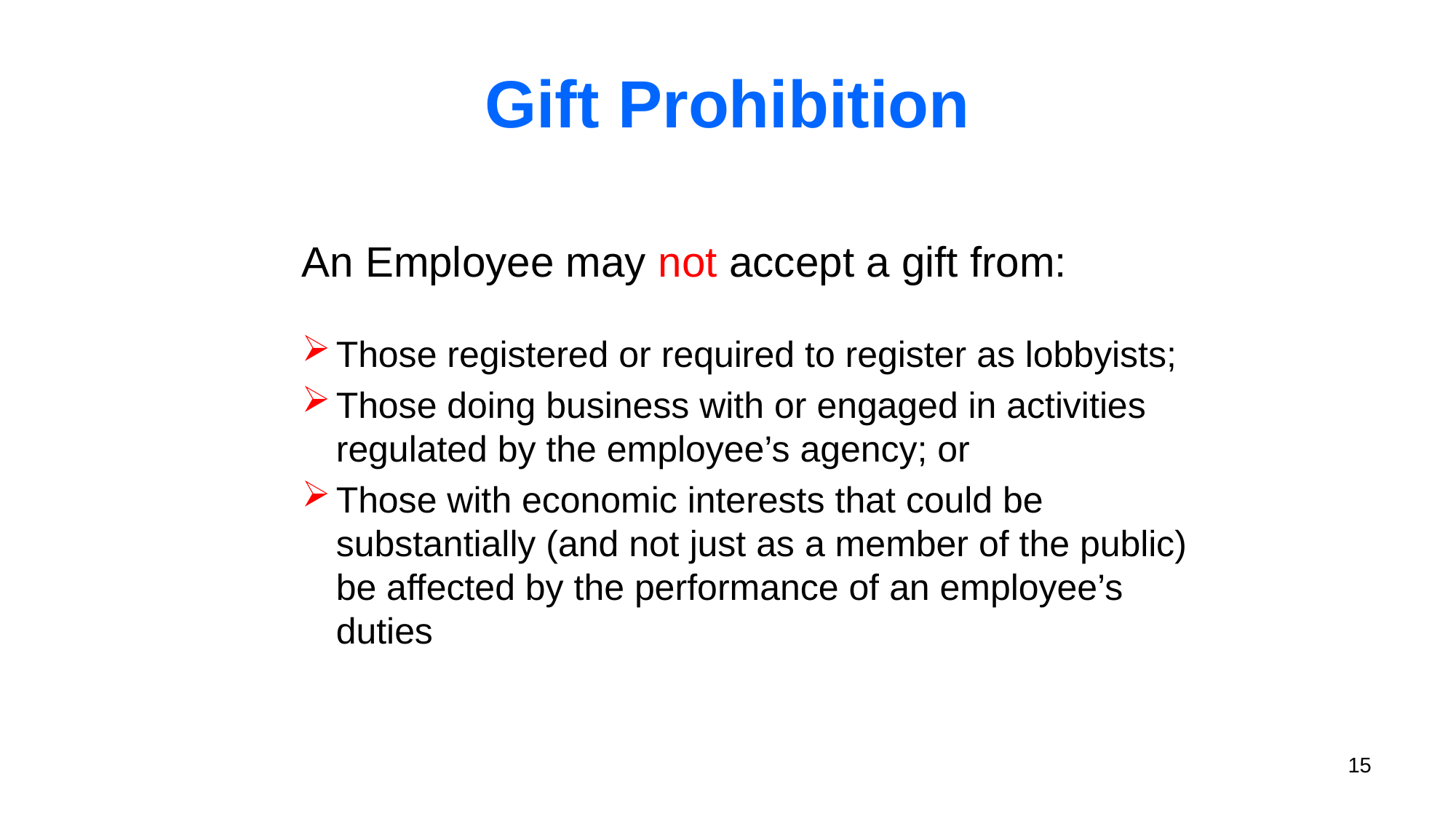

# Gift Prohibition

An Employee may not accept a gift from:

Those registered or required to register as lobbyists;
Those doing business with or engaged in activities regulated by the employee’s agency; or
Those with economic interests that could be substantially (and not just as a member of the public) be affected by the performance of an employee’s duties

15